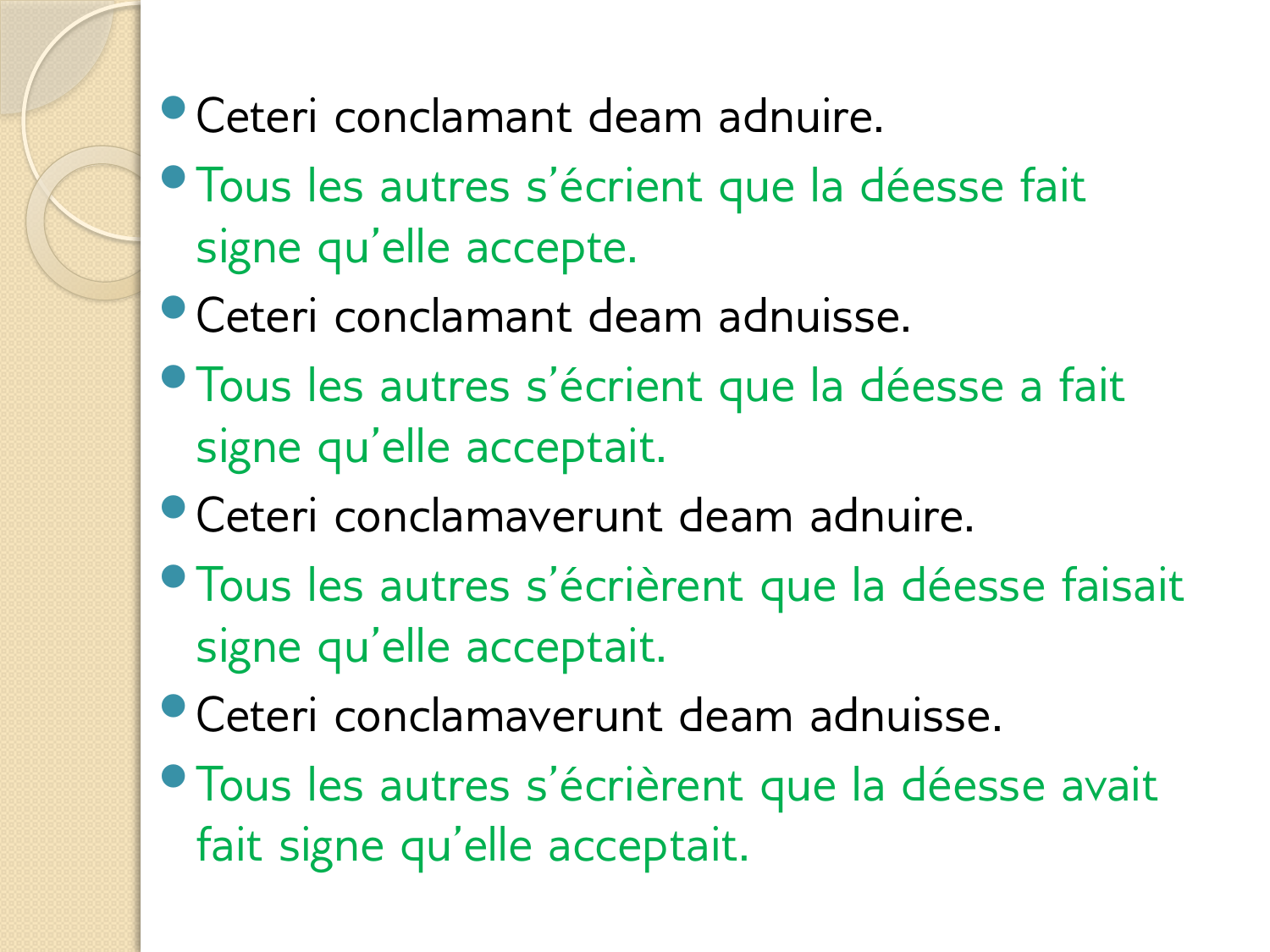

Ceteri conclamant deam adnuire.
Tous les autres s’écrient que la déesse fait signe qu’elle accepte.
Ceteri conclamant deam adnuisse.
Tous les autres s’écrient que la déesse a fait signe qu’elle acceptait.
Ceteri conclamaverunt deam adnuire.
Tous les autres s’écrièrent que la déesse faisait signe qu’elle acceptait.
Ceteri conclamaverunt deam adnuisse.
Tous les autres s’écrièrent que la déesse avait fait signe qu’elle acceptait.